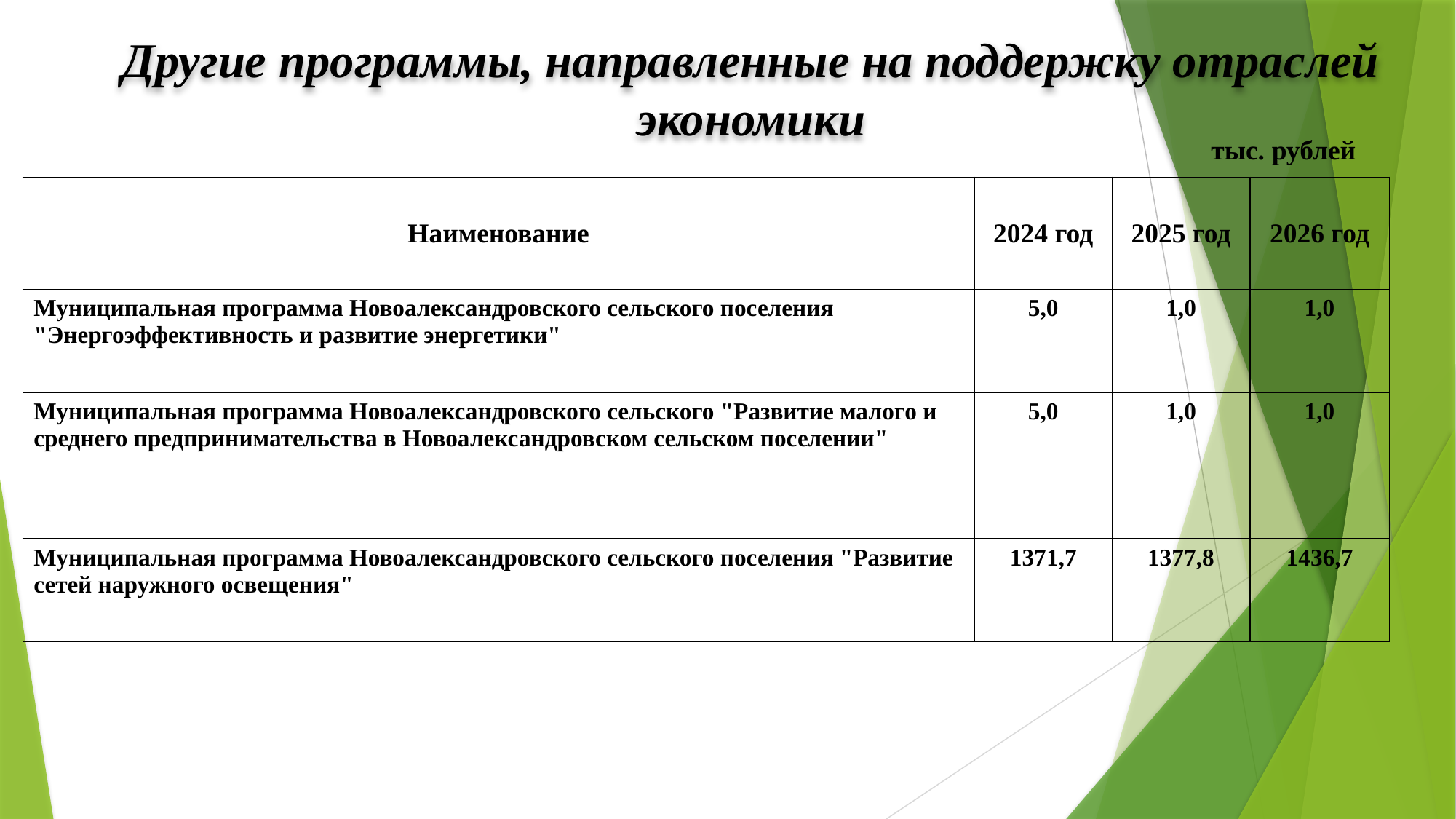

Другие программы, направленные на поддержку отраслей экономики
тыс. рублей
| Наименование | 2024 год | 2025 год | 2026 год |
| --- | --- | --- | --- |
| Муниципальная программа Новоалександровского сельского поселения "Энергоэффективность и развитие энергетики" | 5,0 | 1,0 | 1,0 |
| Муниципальная программа Новоалександровского сельского "Развитие малого и среднего предпринимательства в Новоалександровском сельском поселении" | 5,0 | 1,0 | 1,0 |
| Муниципальная программа Новоалександровского сельского поселения "Развитие сетей наружного освещения" | 1371,7 | 1377,8 | 1436,7 |